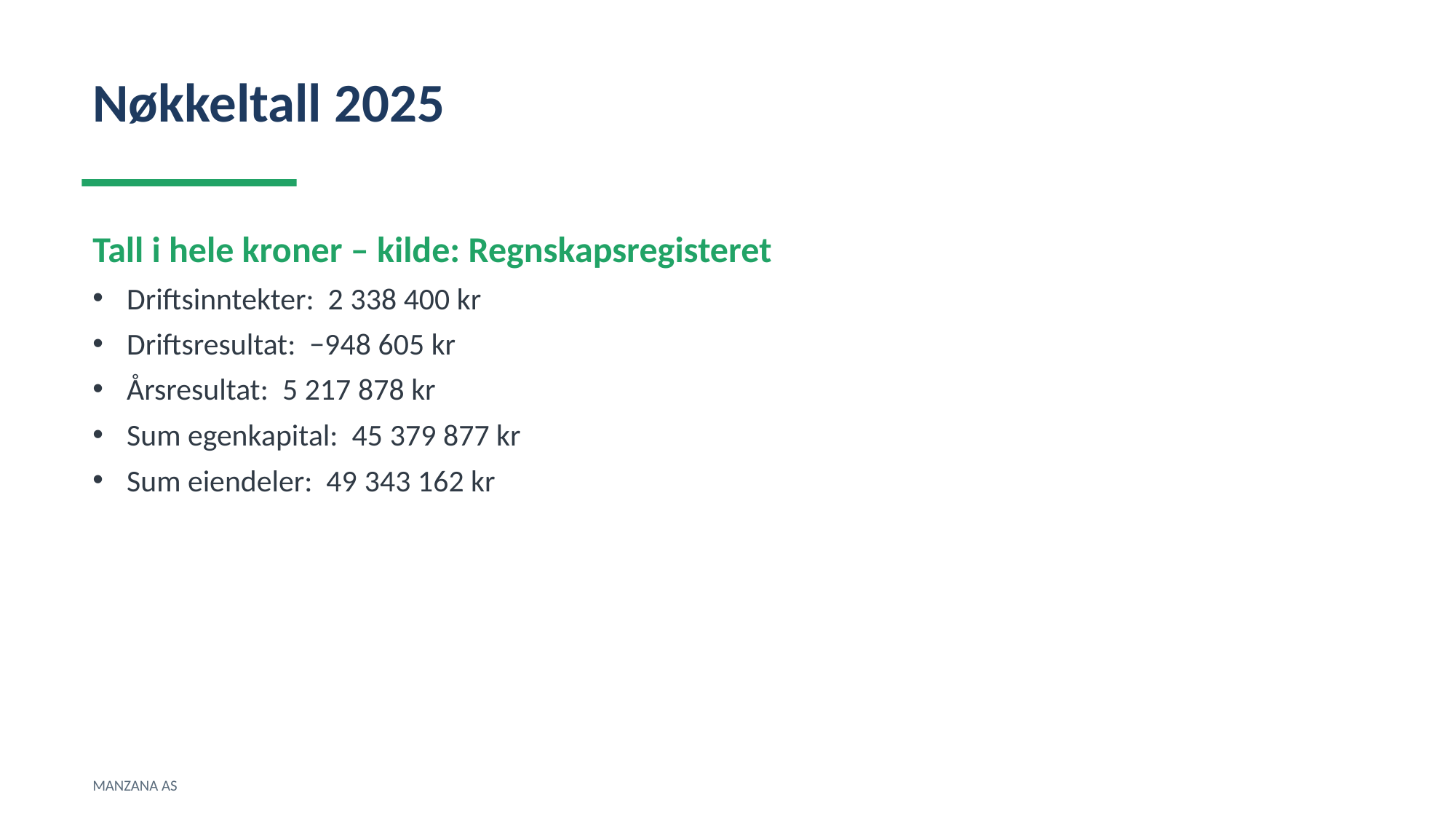

Nøkkeltall 2025

Tall i hele kroner – kilde: Regnskapsregisteret
Driftsinntekter:  2 338 400 kr
Driftsresultat:  −948 605 kr
Årsresultat:  5 217 878 kr
Sum egenkapital:  45 379 877 kr
Sum eiendeler:  49 343 162 kr
MANZANA AS